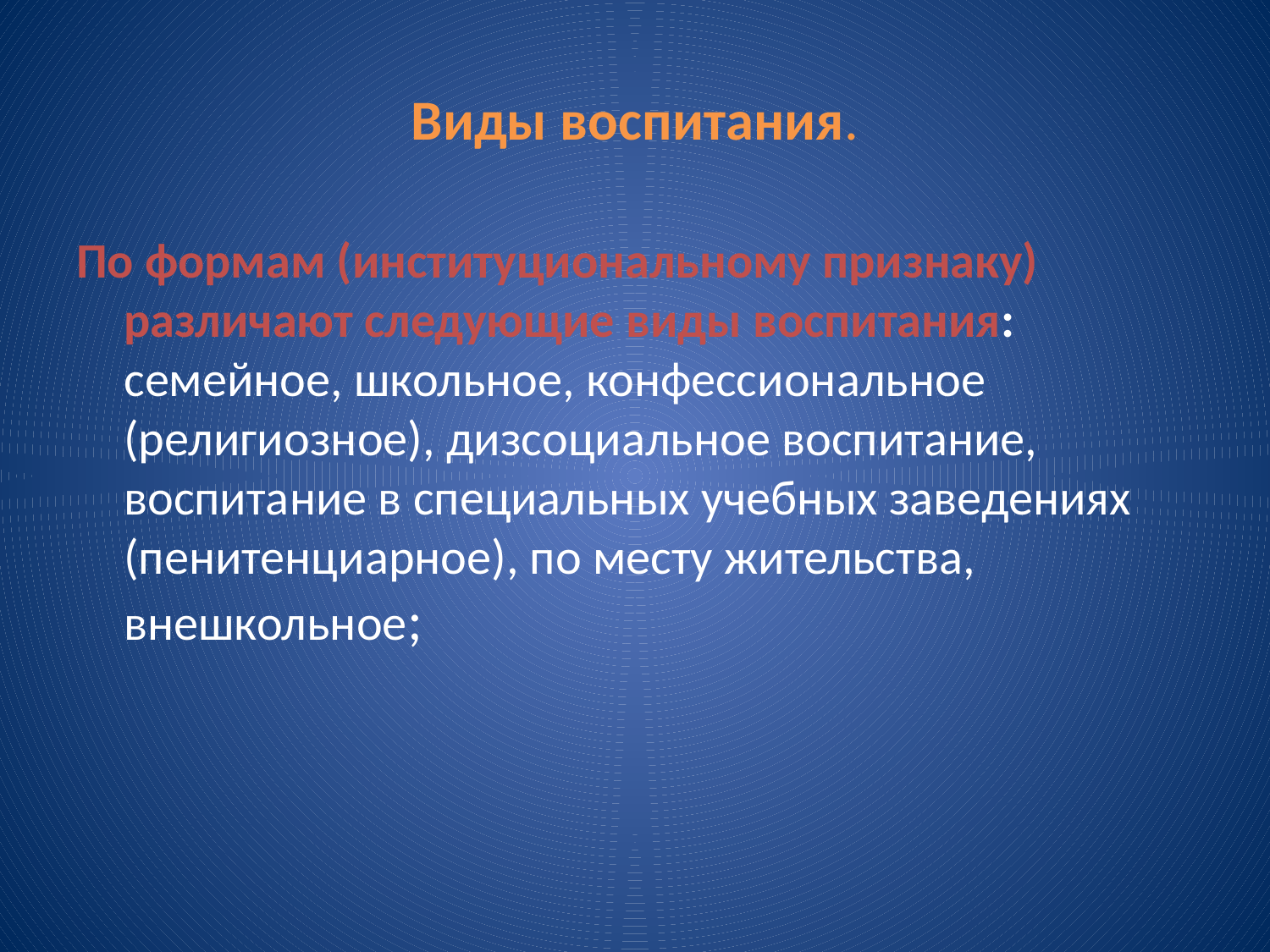

# Виды воспитания.
По формам (институциональному признаку) различают следующие виды воспитания: семейное, школьное, конфессиональное (религиозное), дизсоциальное воспитание, воспитание в специальных учебных заведениях (пенитенциарное), по месту жительства, внешкольное;